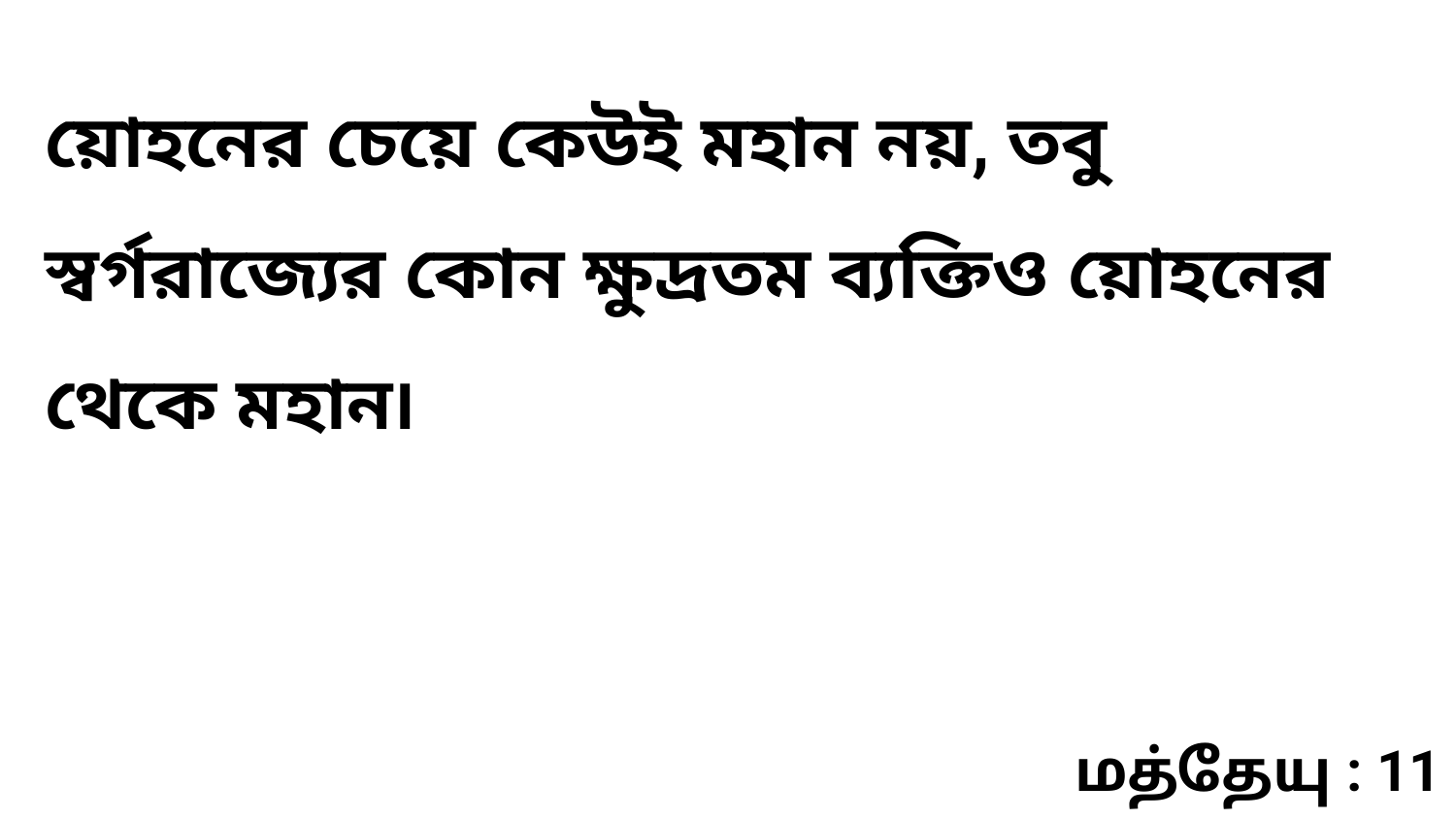

য়োহনের চেয়ে কেউই মহান নয়, তবু স্বর্গরাজ্যের কোন ক্ষুদ্রতম ব্যক্তিও য়োহনের থেকে মহান৷
மத்தேயு : 11